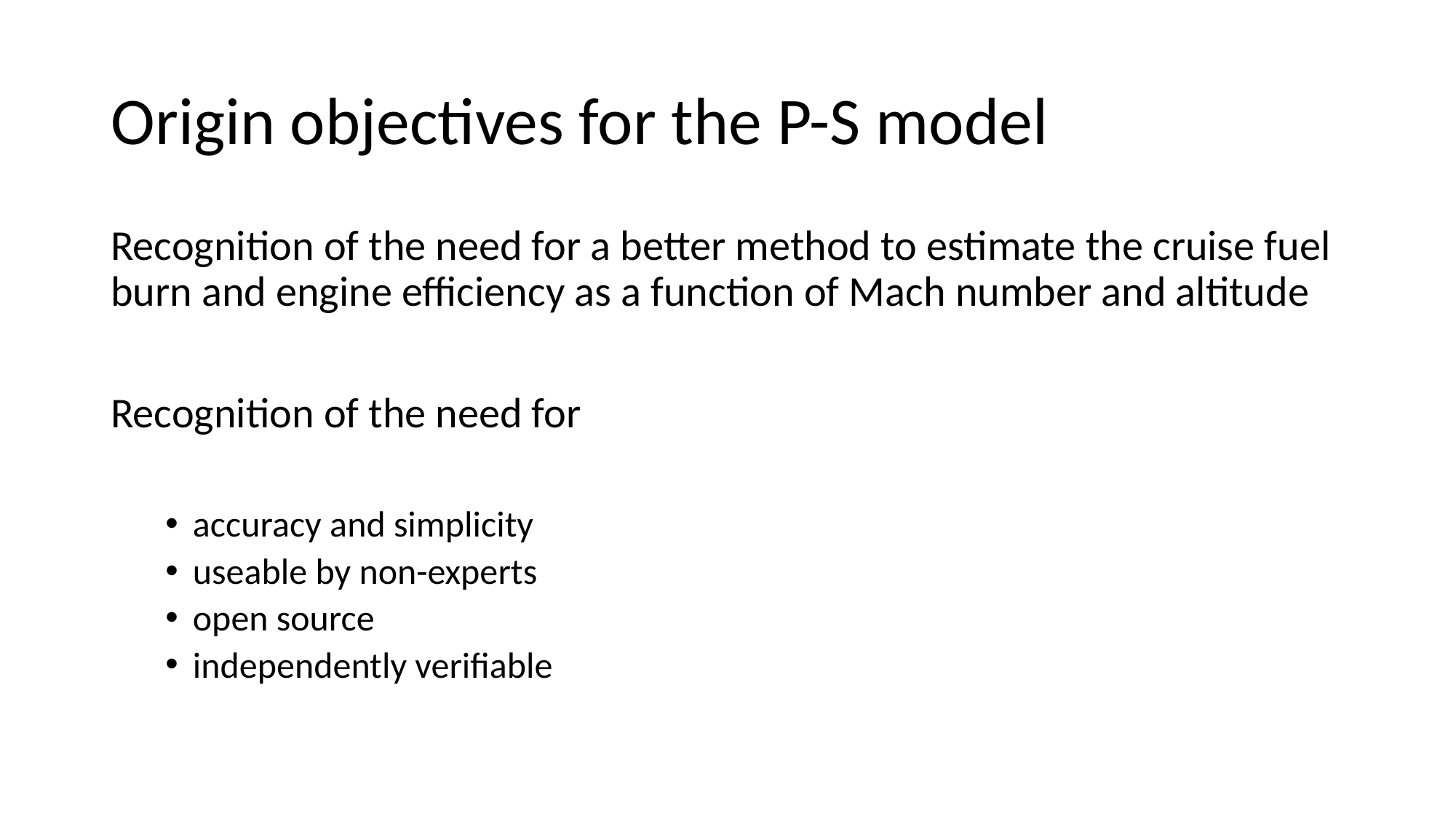

# Origin objectives for the P-S model
Recognition of the need for a better method to estimate the cruise fuel burn and engine efficiency as a function of Mach number and altitude

Recognition of the need for

accuracy and simplicity
useable by non-experts
open source
independently verifiable